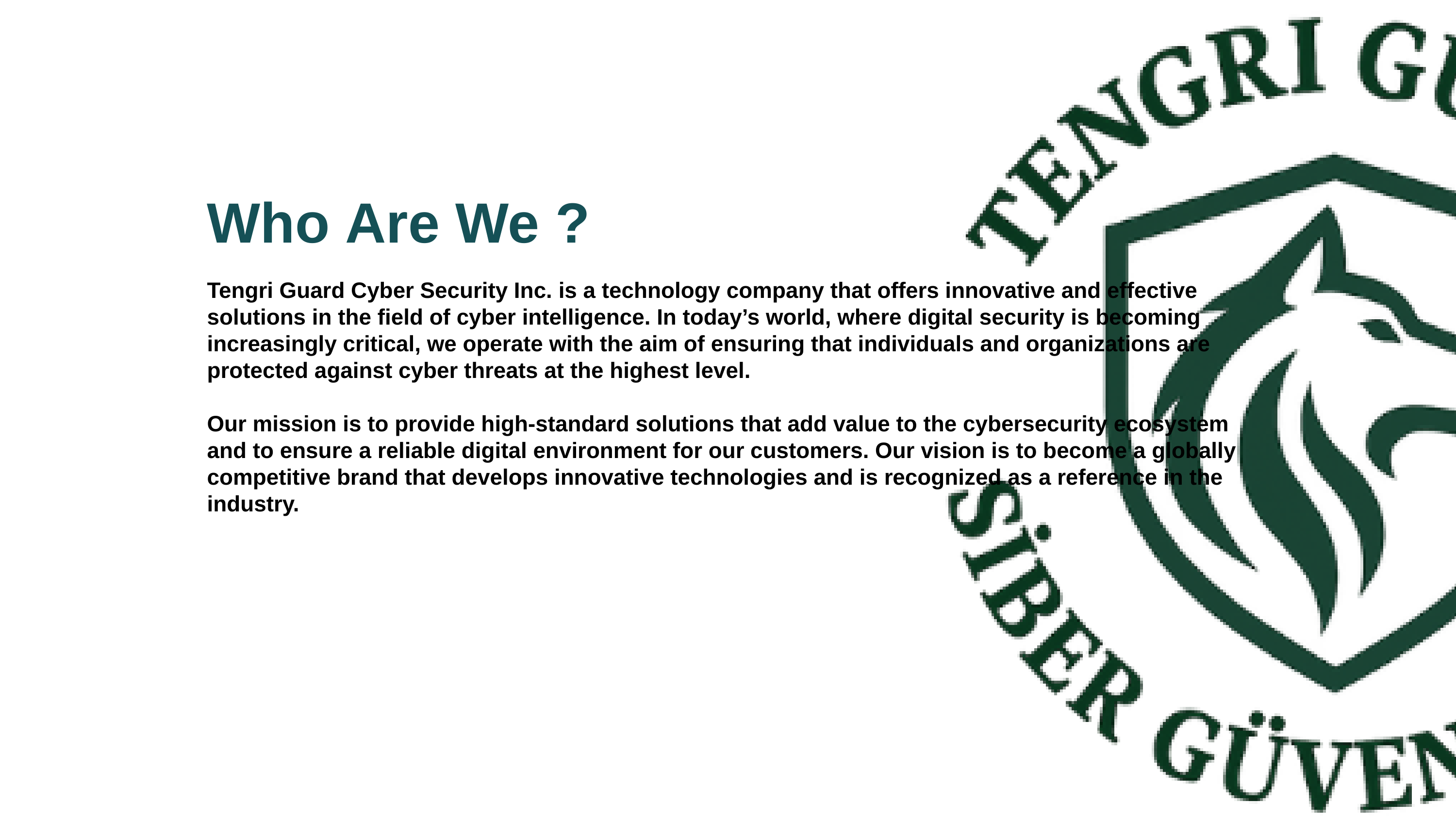

Who Are We ?
Tengri Guard Cyber Security Inc. is a technology company that offers innovative and effective solutions in the field of cyber intelligence. In today’s world, where digital security is becoming increasingly critical, we operate with the aim of ensuring that individuals and organizations are protected against cyber threats at the highest level.

Our mission is to provide high-standard solutions that add value to the cybersecurity ecosystem and to ensure a reliable digital environment for our customers. Our vision is to become a globally competitive brand that develops innovative technologies and is recognized as a reference in the industry.